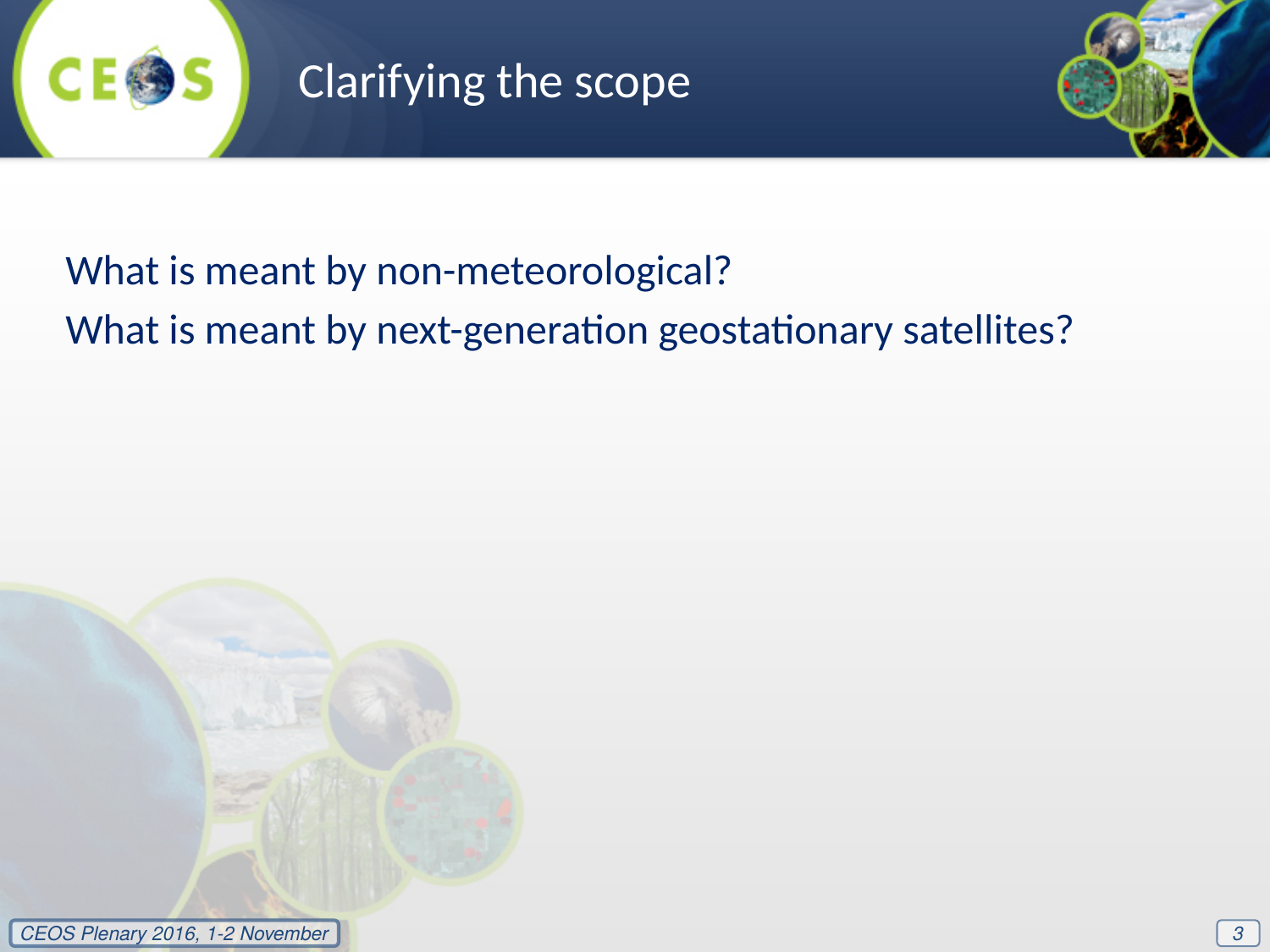

Clarifying the scope
What is meant by non-meteorological?
What is meant by next-generation geostationary satellites?

3